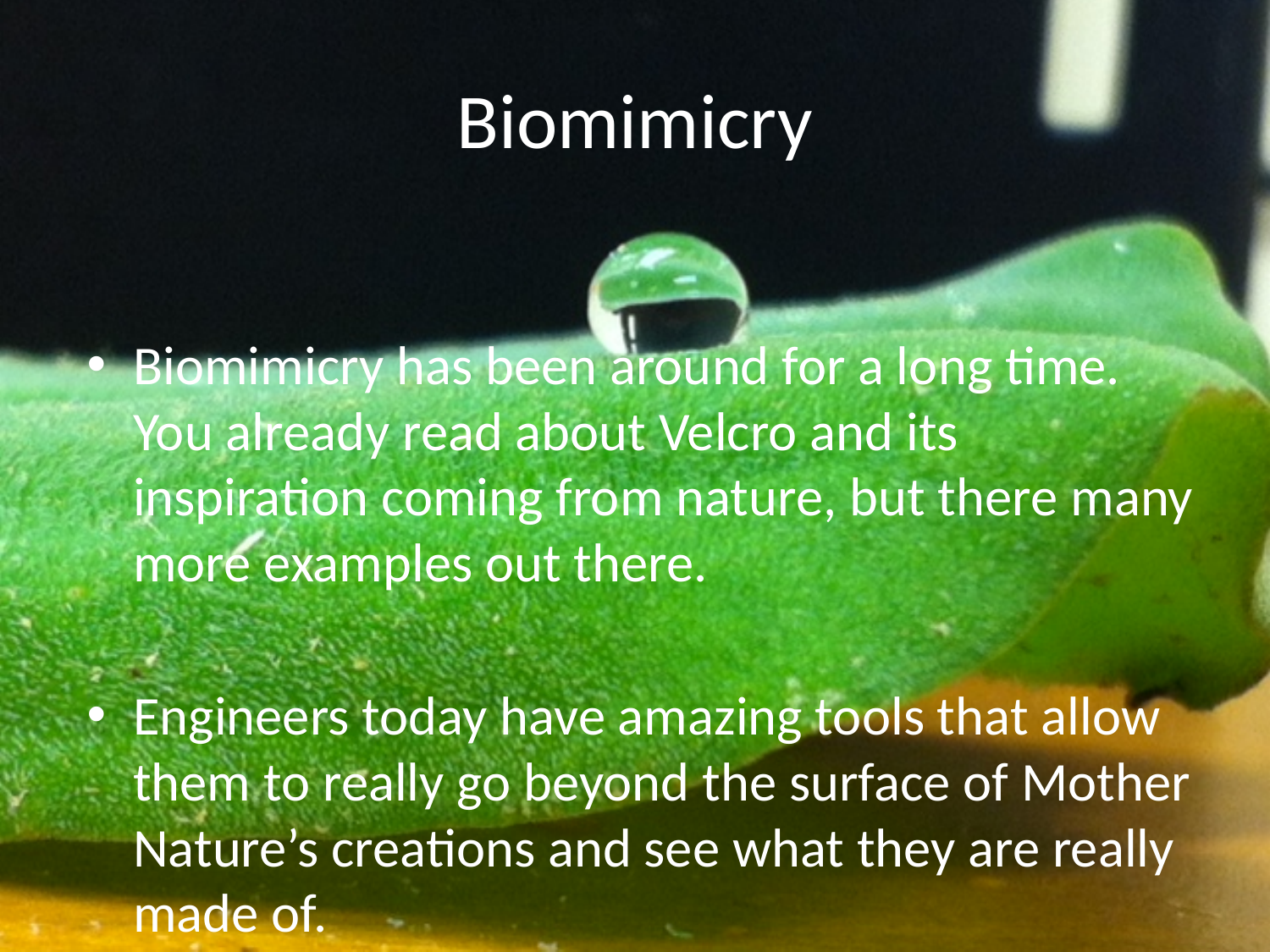

# Biomimicry
Biomimicry has been around for a long time.  You already read about Velcro and its inspiration coming from nature, but there many more examples out there.

Engineers today have amazing tools that allow them to really go beyond the surface of Mother Nature’s creations and see what they are really made of.